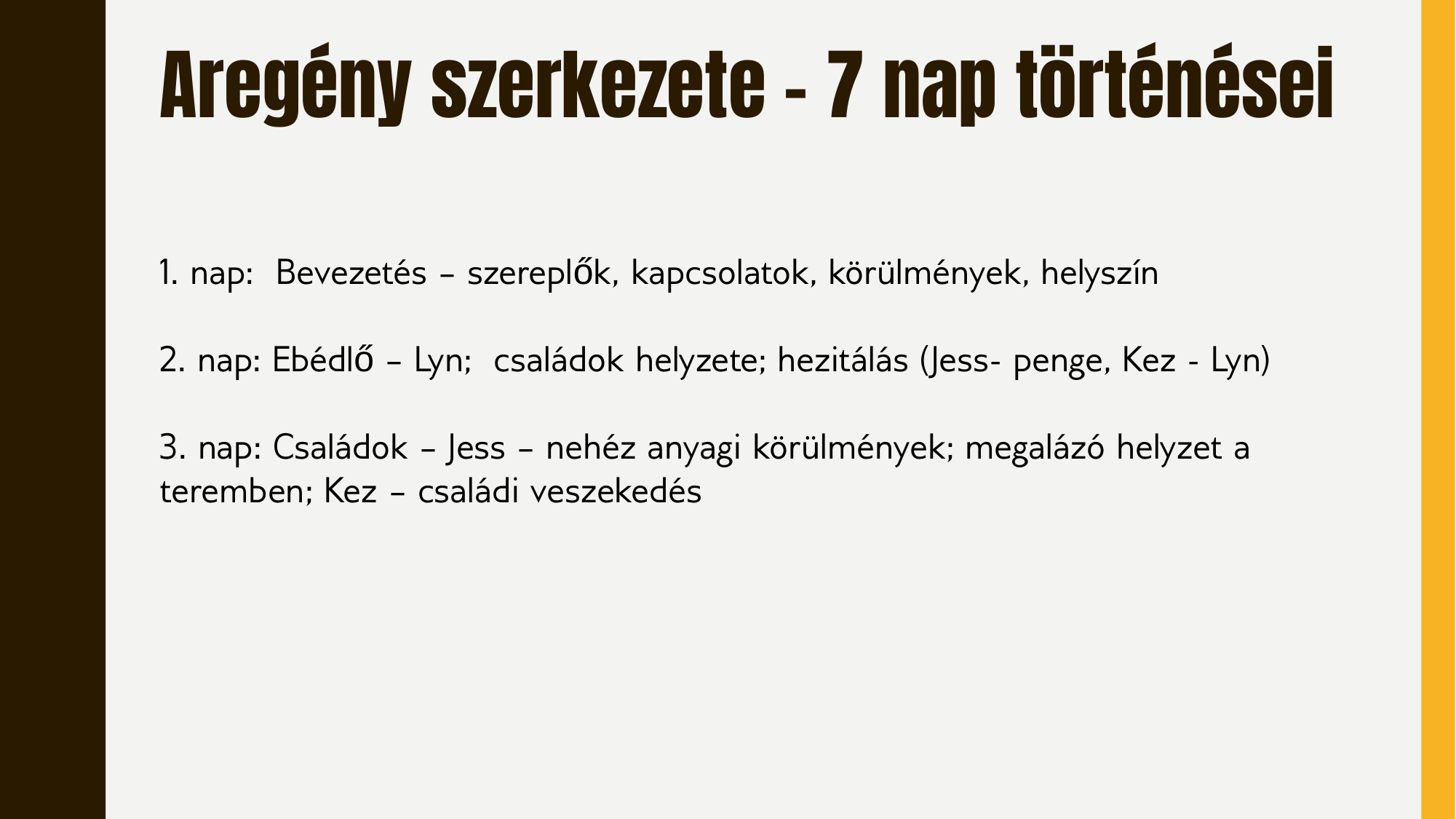

Aregény szerkezete – 7 nap történései
1. nap:  Bevezetés – szereplők, kapcsolatok, körülmények, helyszín

2. nap: Ebédlő – Lyn;  családok helyzete; hezitálás (Jess- penge, Kez - Lyn)

3. nap: Családok – Jess – nehéz anyagi körülmények; megalázó helyzet a teremben; Kez – családi veszekedés